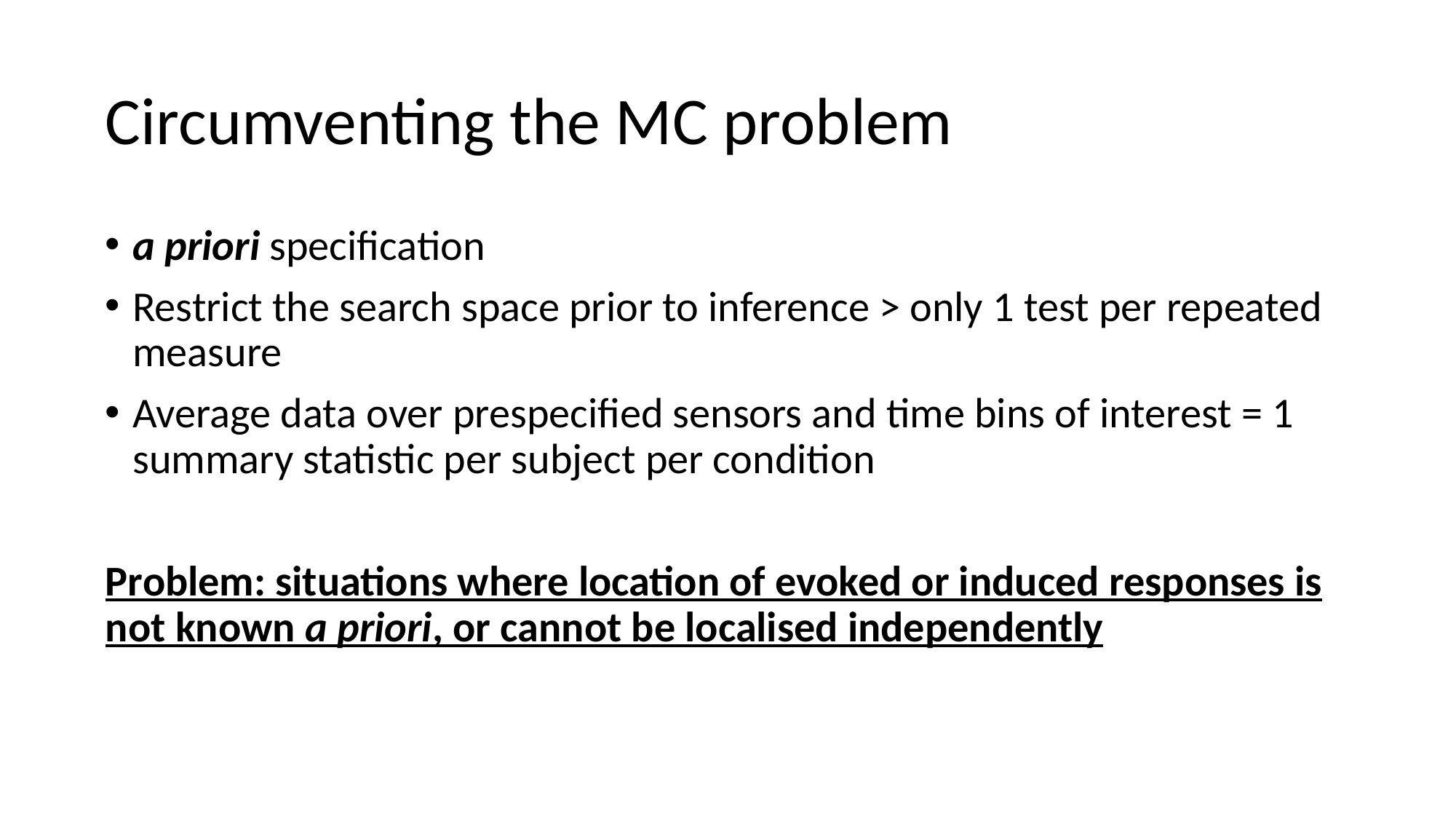

# Circumventing the MC problem
a priori specification
Restrict the search space prior to inference > only 1 test per repeated measure
Average data over prespecified sensors and time bins of interest = 1 summary statistic per subject per condition

Problem: situations where location of evoked or induced responses is not known a priori, or cannot be localised independently